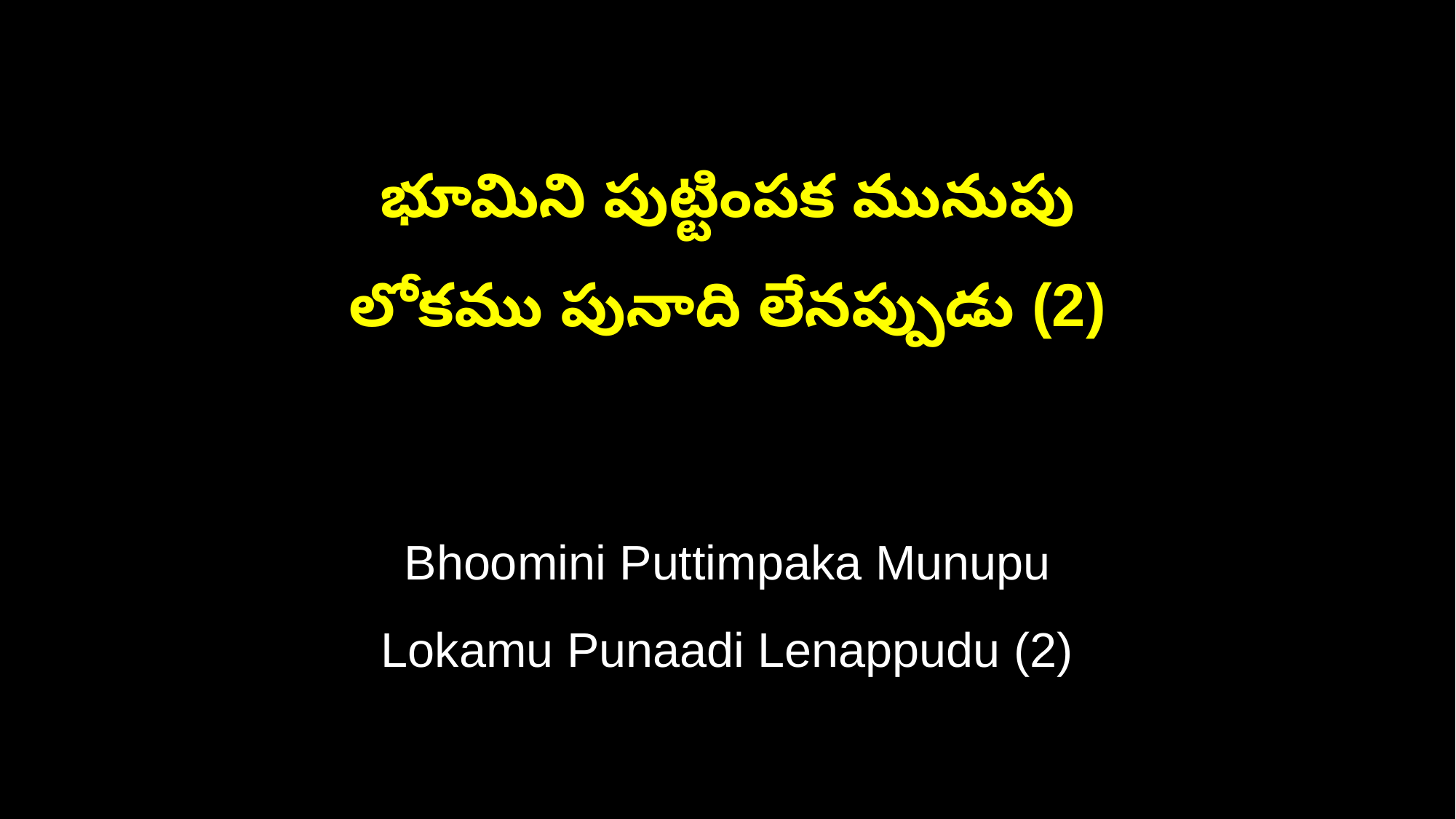

భూమిని పుట్టింపక మునుపు
లోకము పునాది లేనప్పుడు (2)
Bhoomini Puttimpaka Munupu
Lokamu Punaadi Lenappudu (2)